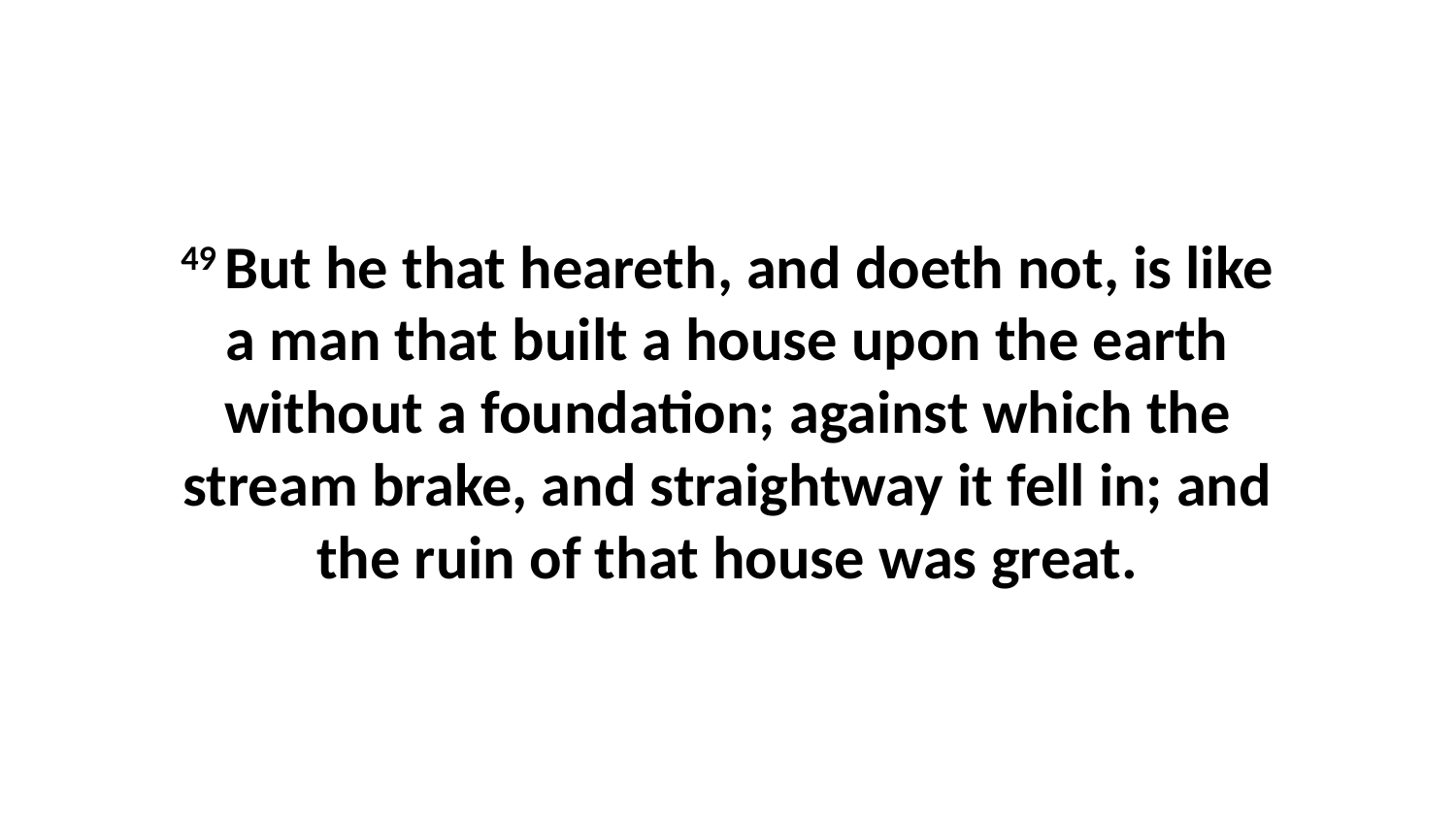

49 But he that heareth, and doeth not, is like a man that built a house upon the earth without a foundation; against which the stream brake, and straightway it fell in; and the ruin of that house was great.